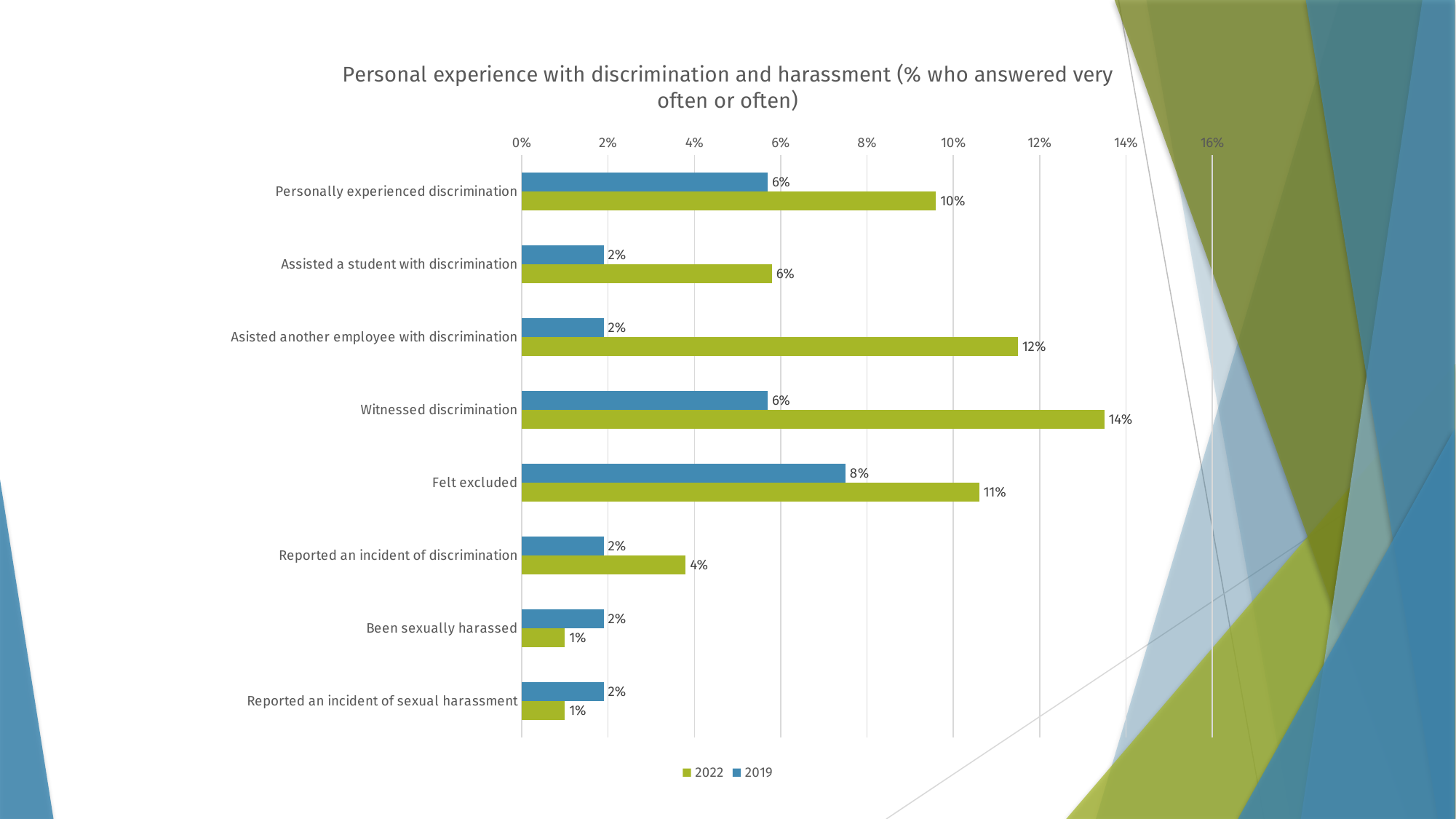

### Chart: Personal experience with discrimination and harassment (% who answered very often or often)

| Category | 2019 | 2022 |
|---|---|---|
| Personally experienced discrimination | 0.057 | 0.096 |
| Assisted a student with discrimination | 0.019 | 0.058 |
| Asisted another employee with discrimination | 0.019 | 0.115 |
| Witnessed discrimination | 0.057 | 0.135 |
| Felt excluded | 0.075 | 0.106 |
| Reported an incident of discrimination | 0.019 | 0.038 |
| Been sexually harassed | 0.019 | 0.01 |
| Reported an incident of sexual harassment | 0.019 | 0.01 |